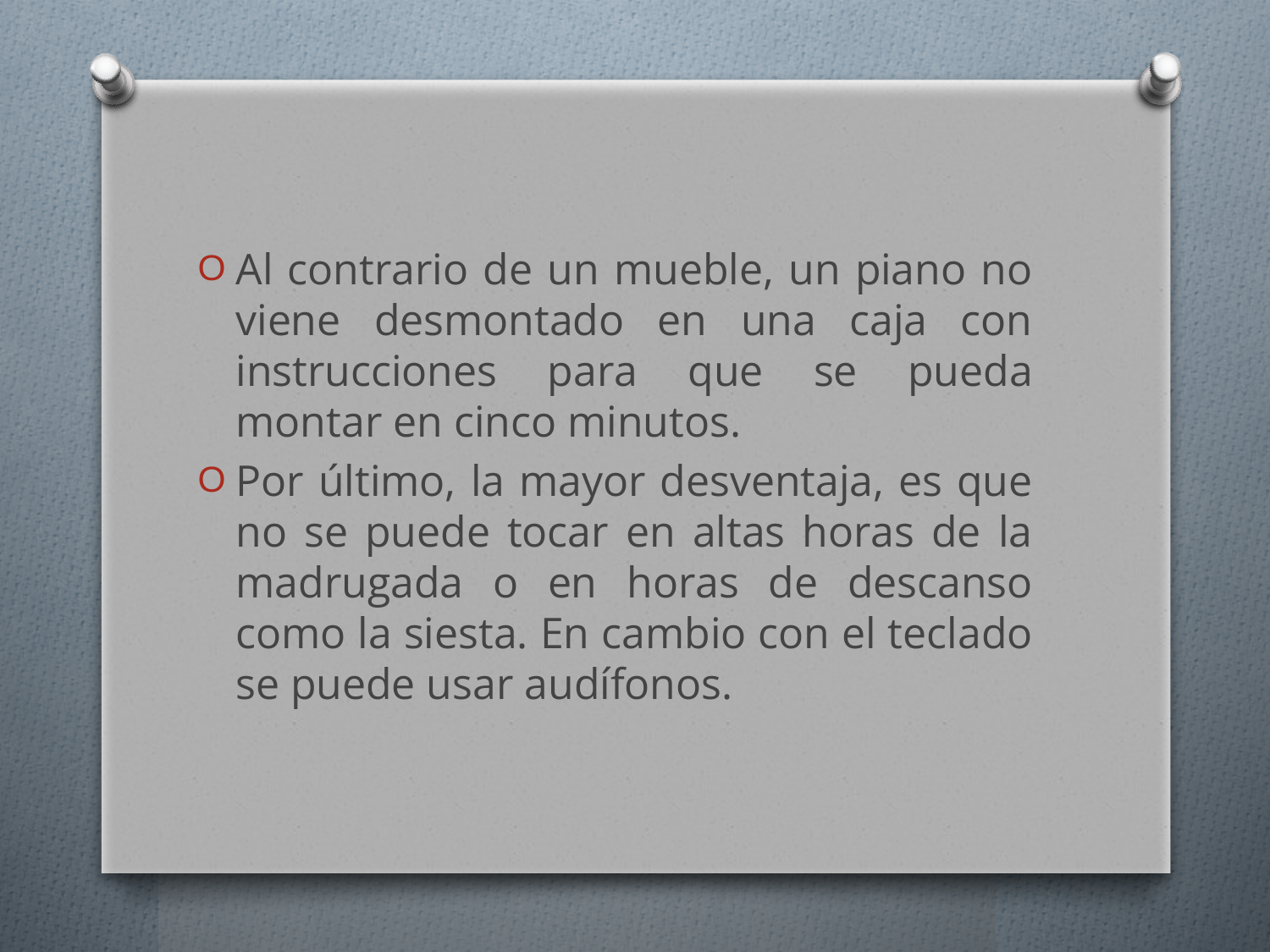

Al contrario de un mueble, un piano no viene desmontado en una caja con instrucciones para que se pueda montar en cinco minutos.
Por último, la mayor desventaja, es que no se puede tocar en altas horas de la madrugada o en horas de descanso como la siesta. En cambio con el teclado se puede usar audífonos.